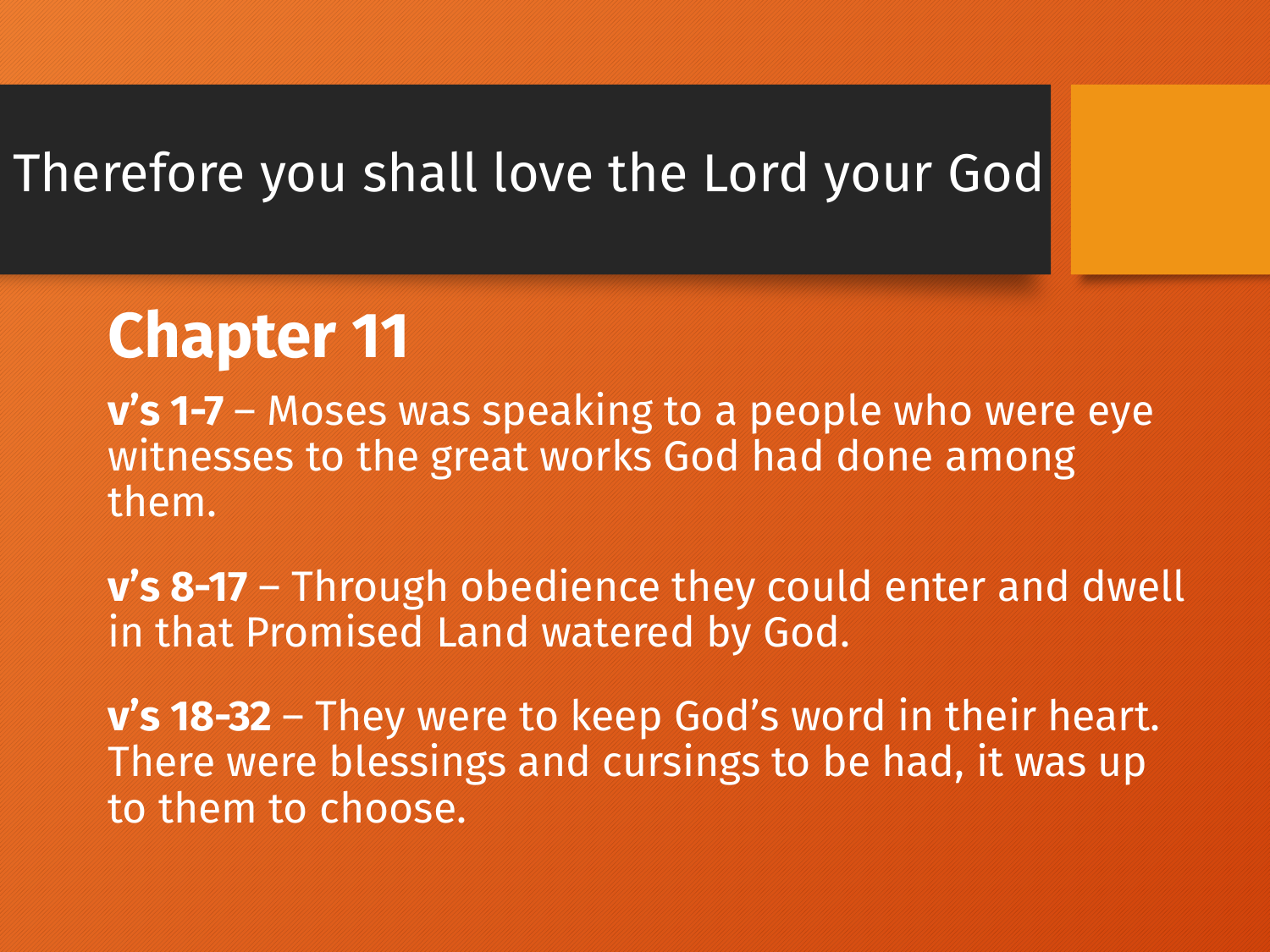

# Therefore you shall love the Lord your God
Chapter 11
v’s 1-7 – Moses was speaking to a people who were eye witnesses to the great works God had done among them.
v’s 8-17 – Through obedience they could enter and dwell in that Promised Land watered by God.
v’s 18-32 – They were to keep God’s word in their heart. There were blessings and cursings to be had, it was up to them to choose.